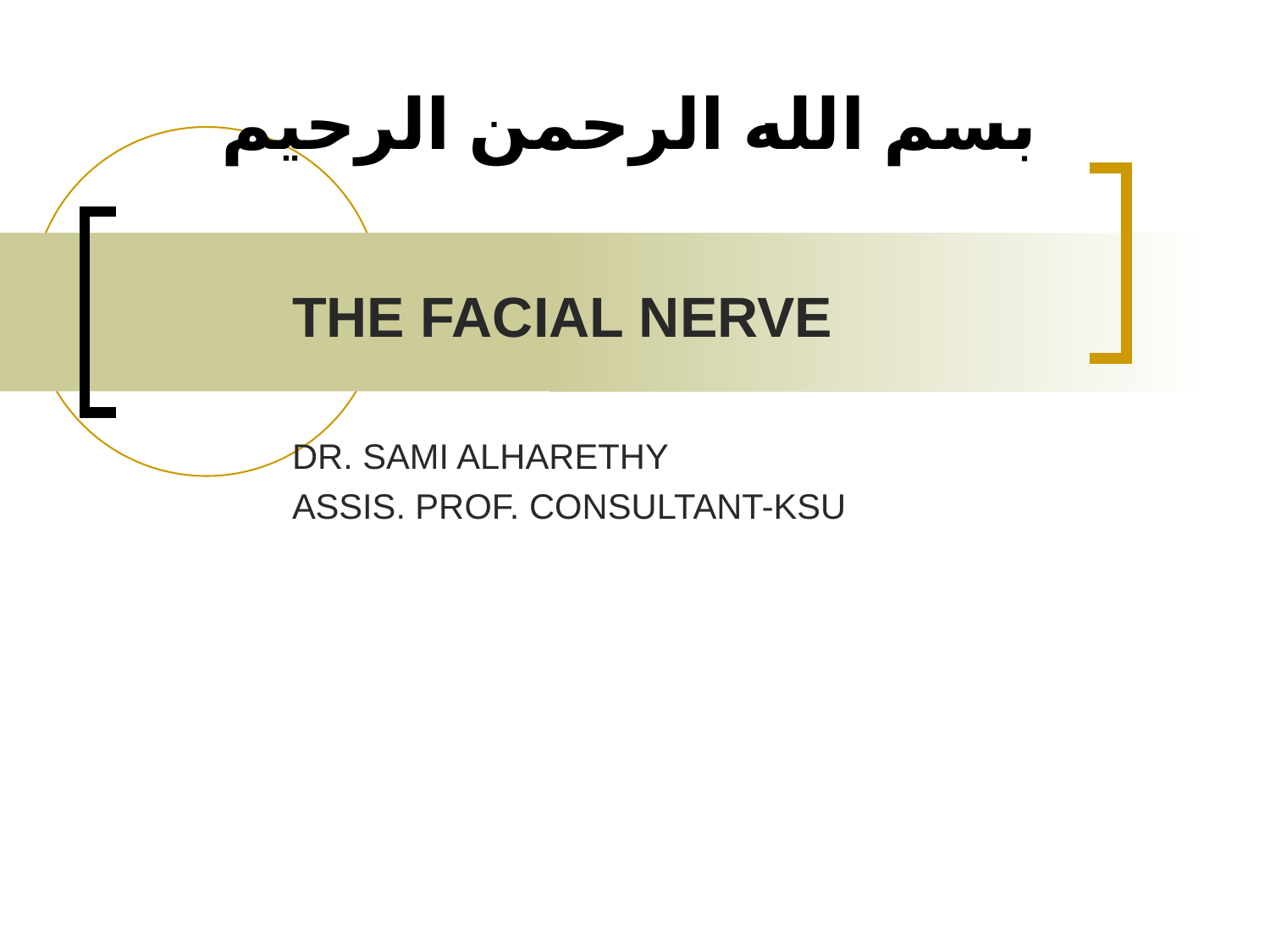

# بسم الله الرحمن الرحيم
THE FACIAL NERVE

DR. SAMI ALHARETHY
ASSIS. PROF. CONSULTANT-KSU